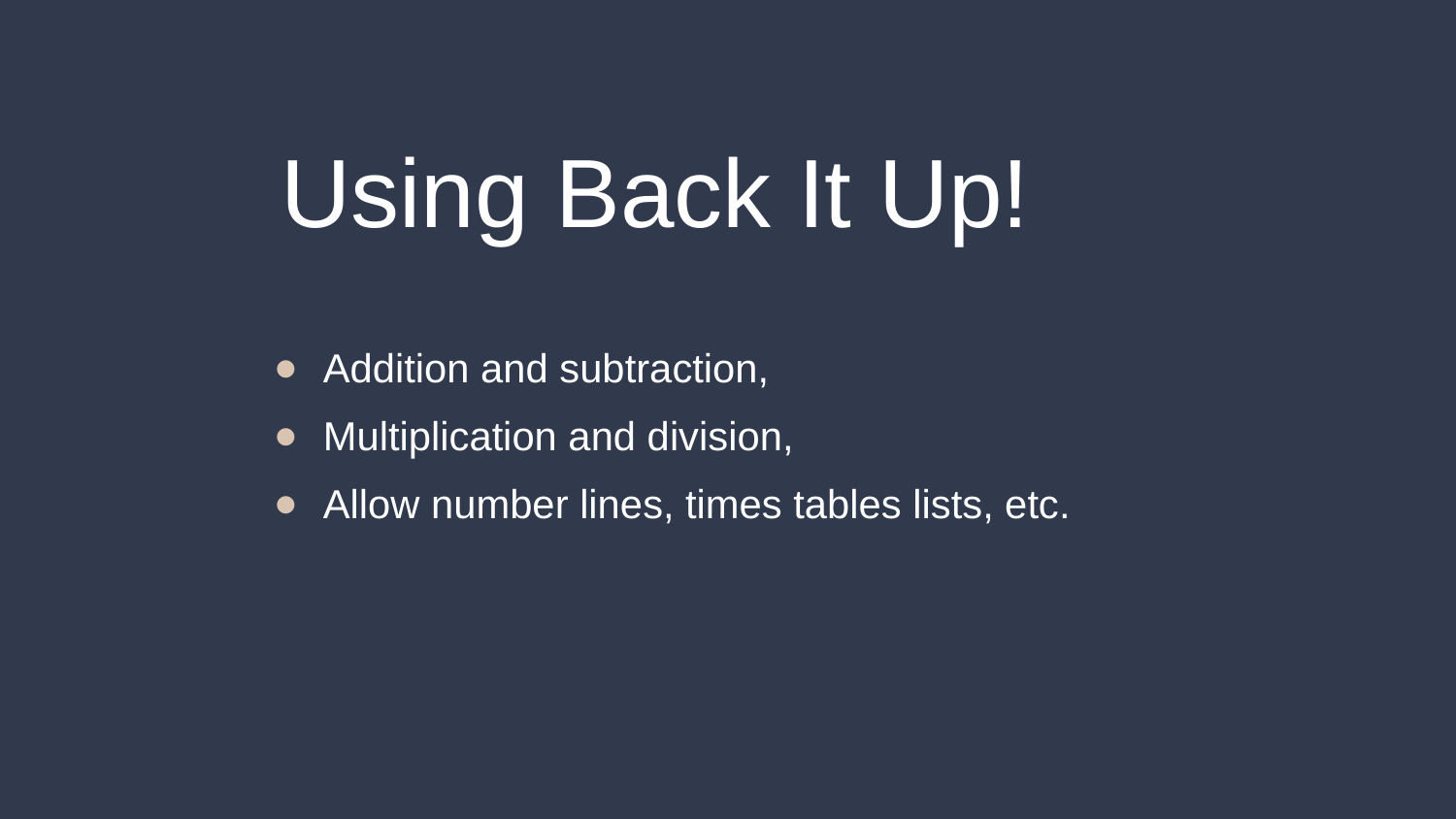

# Using Back It Up!
Addition and subtraction,
Multiplication and division,
Allow number lines, times tables lists, etc.